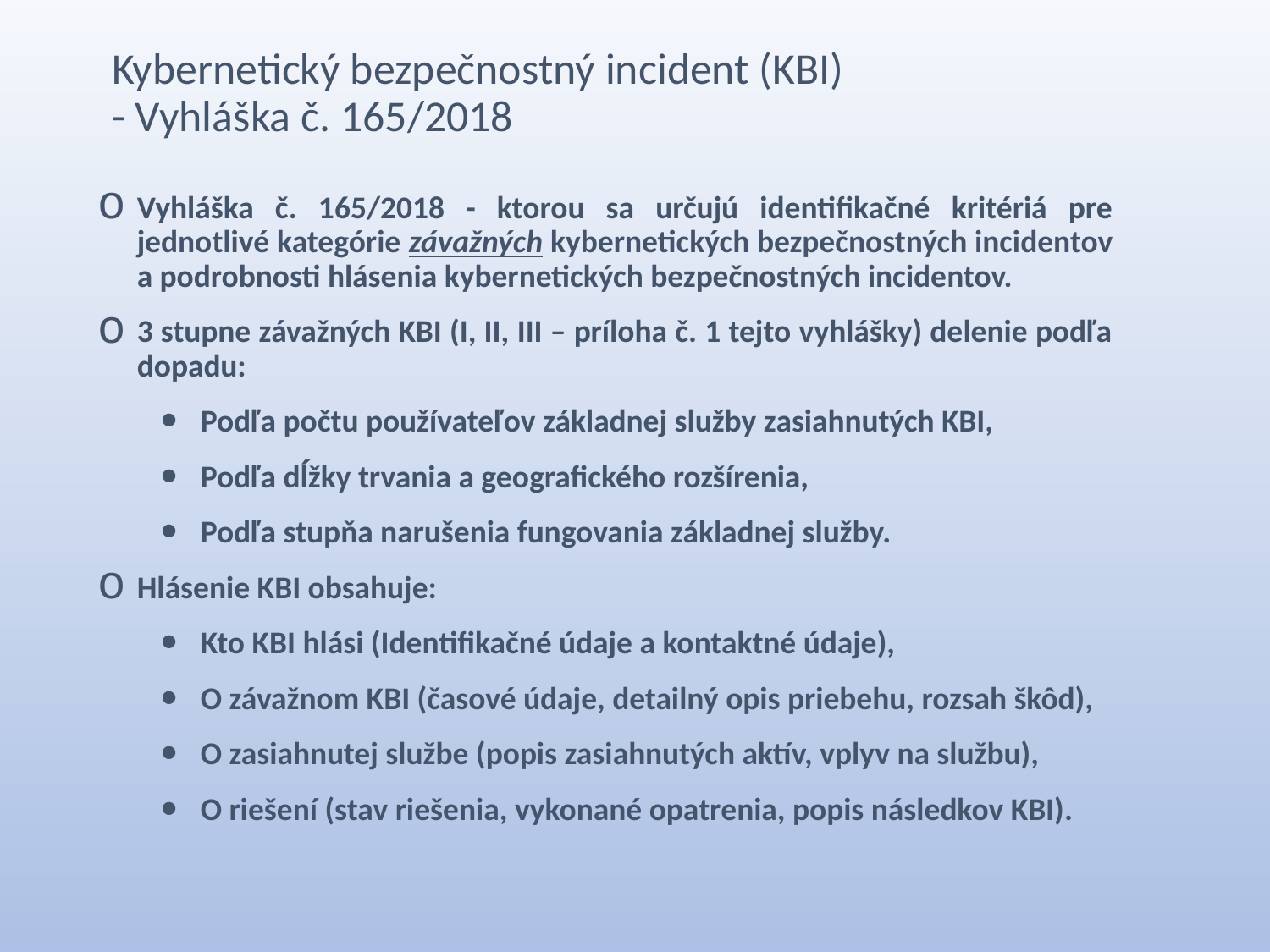

Kybernetický bezpečnostný incident (KBI)
	- Vyhláška č. 165/2018
Vyhláška č. 165/2018 - ktorou sa určujú identifikačné kritériá pre jednotlivé kategórie závažných kybernetických bezpečnostných incidentov a podrobnosti hlásenia kybernetických bezpečnostných incidentov.
3 stupne závažných KBI (I, II, III – príloha č. 1 tejto vyhlášky) delenie podľa dopadu:
Podľa počtu používateľov základnej služby zasiahnutých KBI,
Podľa dĺžky trvania a geografického rozšírenia,
Podľa stupňa narušenia fungovania základnej služby.
Hlásenie KBI obsahuje:
Kto KBI hlási (Identifikačné údaje a kontaktné údaje),
O závažnom KBI (časové údaje, detailný opis priebehu, rozsah škôd),
O zasiahnutej službe (popis zasiahnutých aktív, vplyv na službu),
O riešení (stav riešenia, vykonané opatrenia, popis následkov KBI).